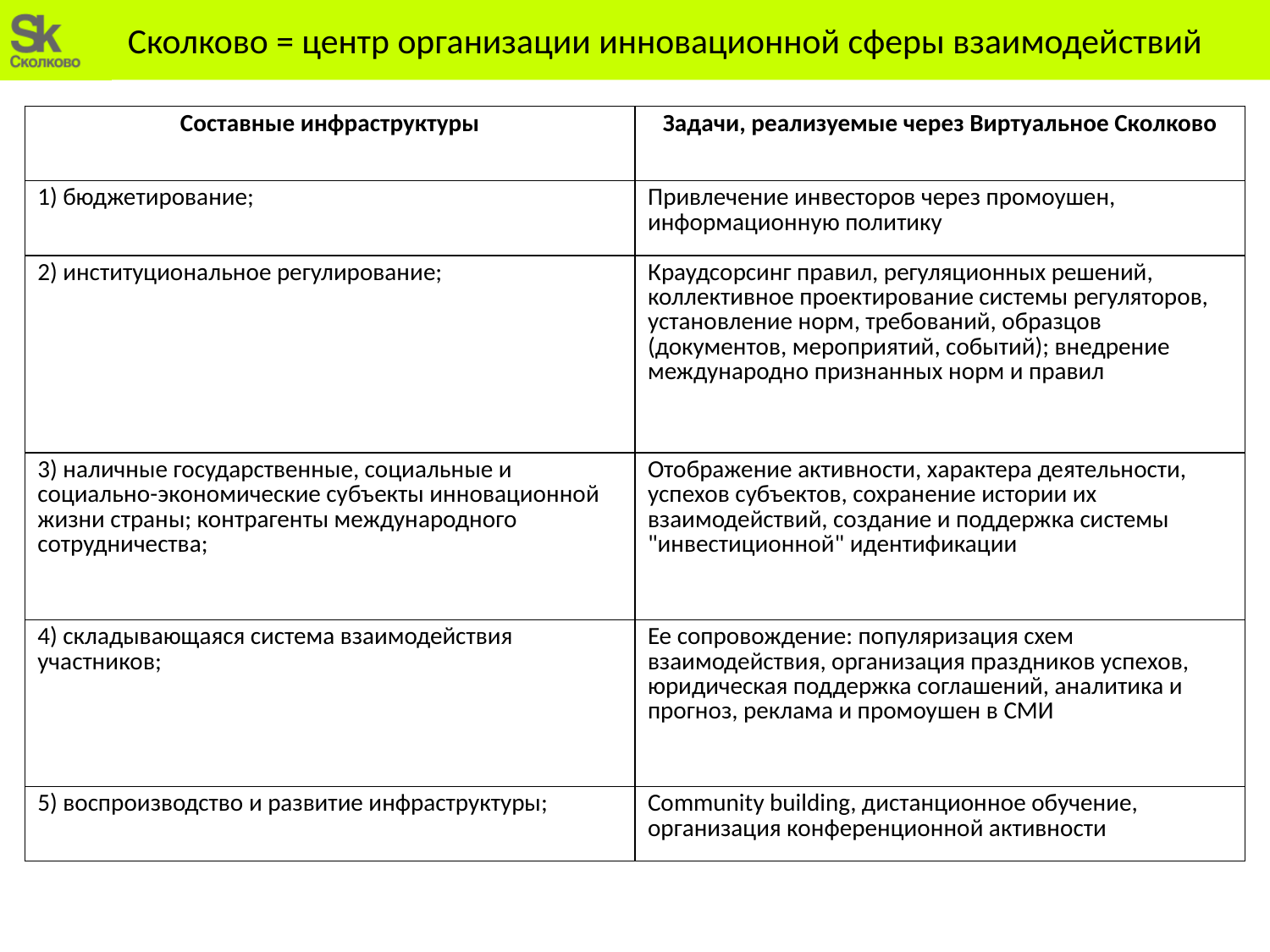

Сколково = центр организации инновационной сферы взаимодействий
| Составные инфраструктуры | Задачи, реализуемые через Виртуальное Сколково |
| --- | --- |
| 1) бюджетирование; | Привлечение инвесторов через промоушен, информационную политику |
| 2) институциональное регулирование; | Краудсорсинг правил, регуляционных решений, коллективное проектирование системы регуляторов, установление норм, требований, образцов (документов, мероприятий, событий); внедрение международно признанных норм и правил |
| 3) наличные государственные, социальные и социально-экономические субъекты инновационной жизни страны; контрагенты международного сотрудничества; | Отображение активности, характера деятельности, успехов субъектов, сохранение истории их взаимодействий, создание и поддержка системы "инвестиционной" идентификации |
| 4) складывающаяся система взаимодействия участников; | Ее сопровождение: популяризация схем взаимодействия, организация праздников успехов, юридическая поддержка соглашений, аналитика и прогноз, реклама и промоушен в СМИ |
| 5) воспроизводство и развитие инфраструктуры; | Community building, дистанционное обучение, организация конференционной активности |